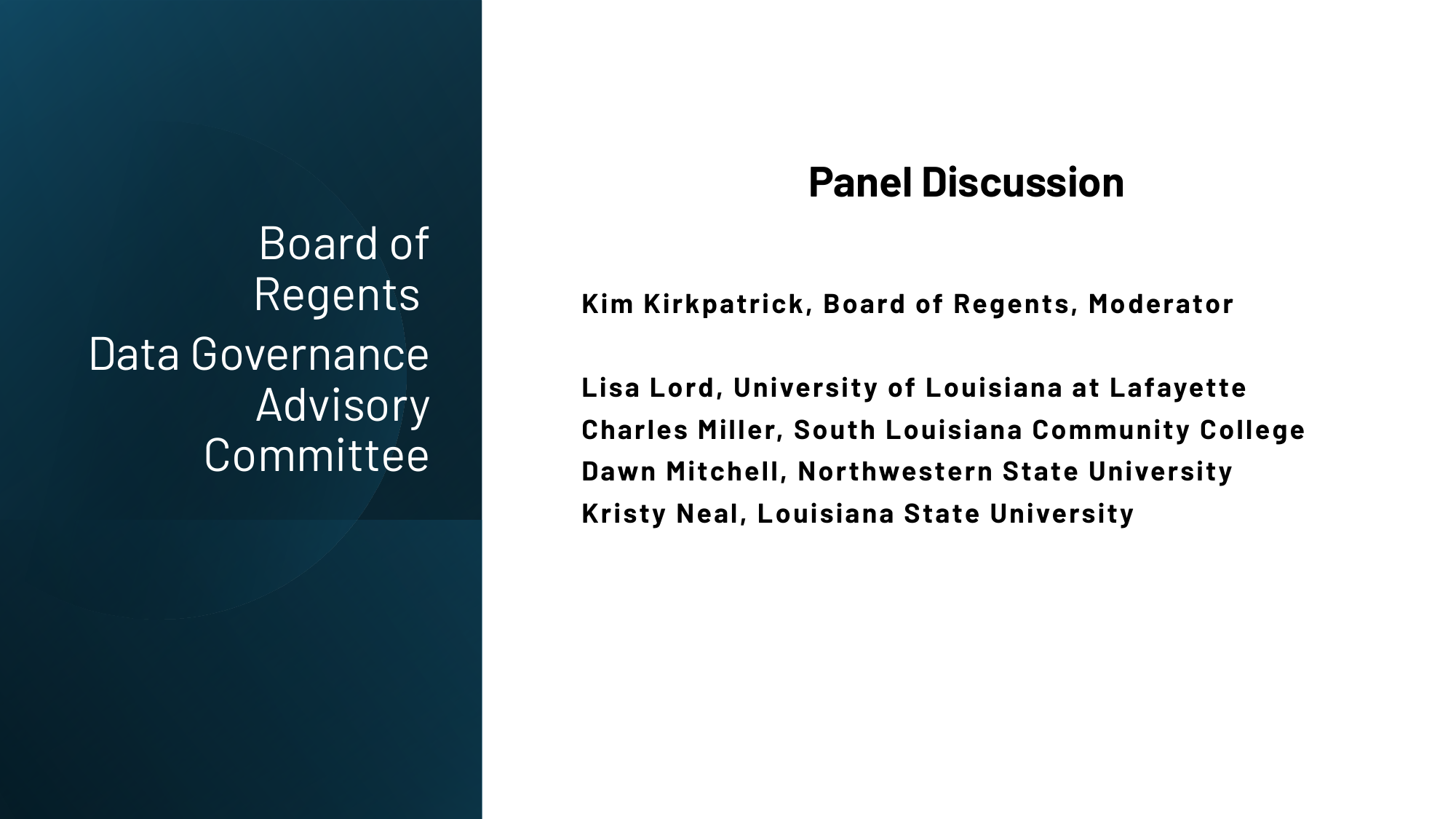

Panel Discussion

Board of Regents
Data Governance Advisory Committee

Kim Kirkpatrick, Board of Regents, Moderator

Lisa Lord, University of Louisiana at Lafayette
Charles Miller, South Louisiana Community College
Dawn Mitchell, Northwestern State University
Kristy Neal, Louisiana State University